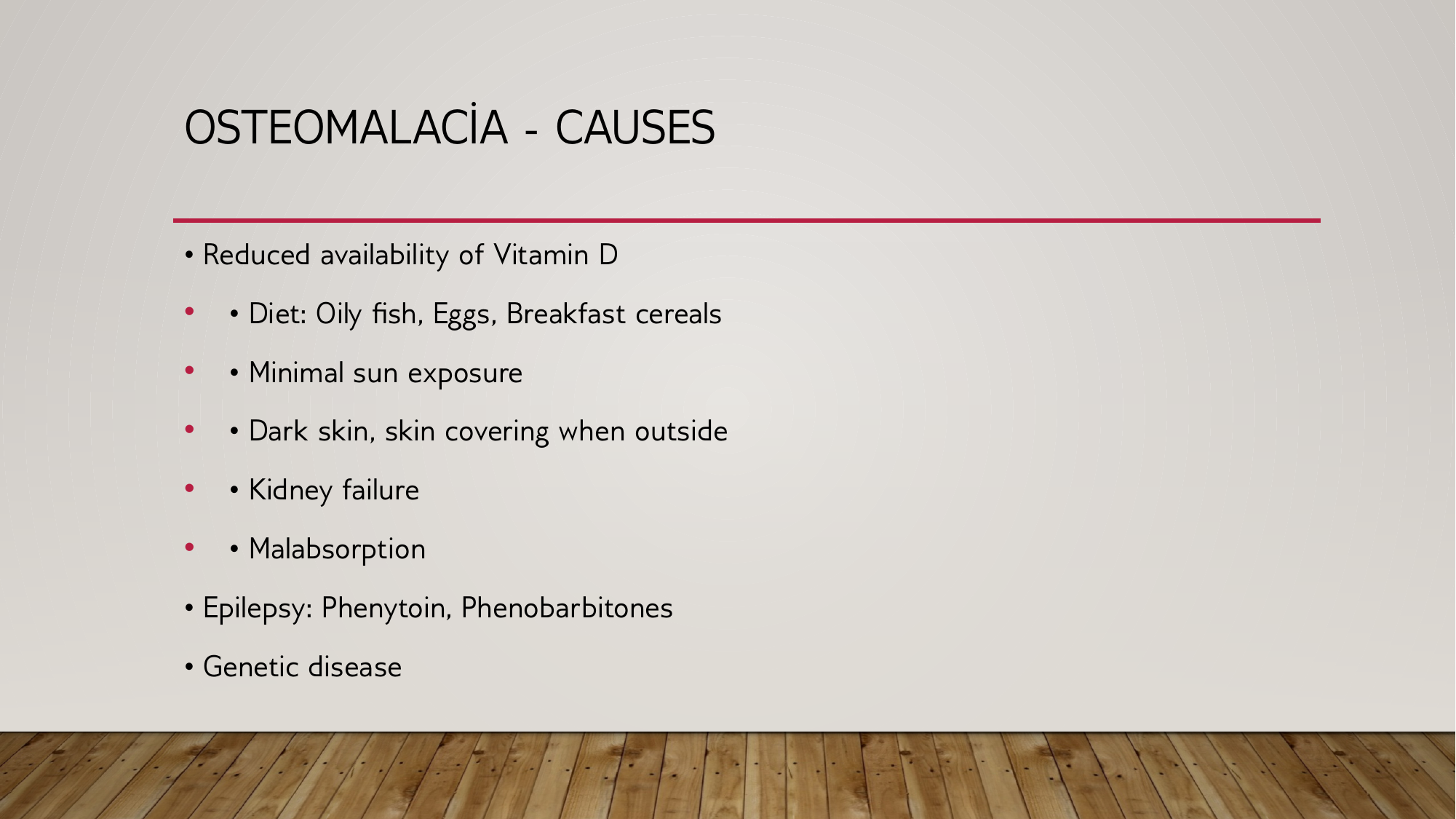

# osteomalacia - Causes
• Reduced availability of Vitamin D
  • Diet: Oily ﬁsh, Eggs, Breakfast cereals
  • Minimal sun exposure
  • Dark skin, skin covering when outside
  • Kidney failure
  • Malabsorption
• Epilepsy: Phenytoin, Phenobarbitones
• Genetic disease